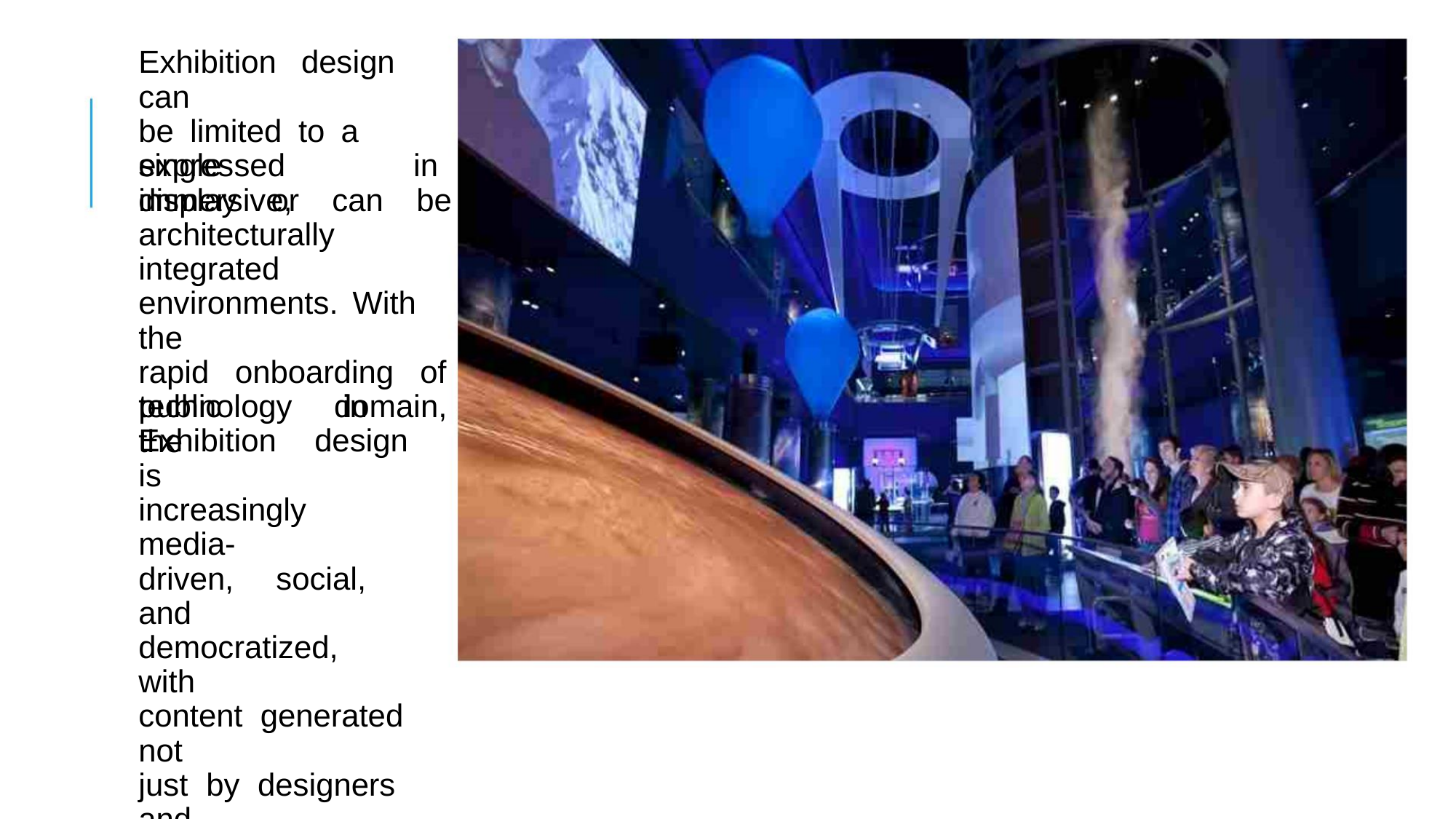

Exhibition design can
be limited to a single
display or can be
expressed
immersive,
architecturally
integrated
in
environments. With the
rapid onboarding of
technology in the
public
domain,
Exhibition design is
increasingly media-
driven, social, and
democratized, with
content generated not
just by designers and
curators, but also by
users themselves.